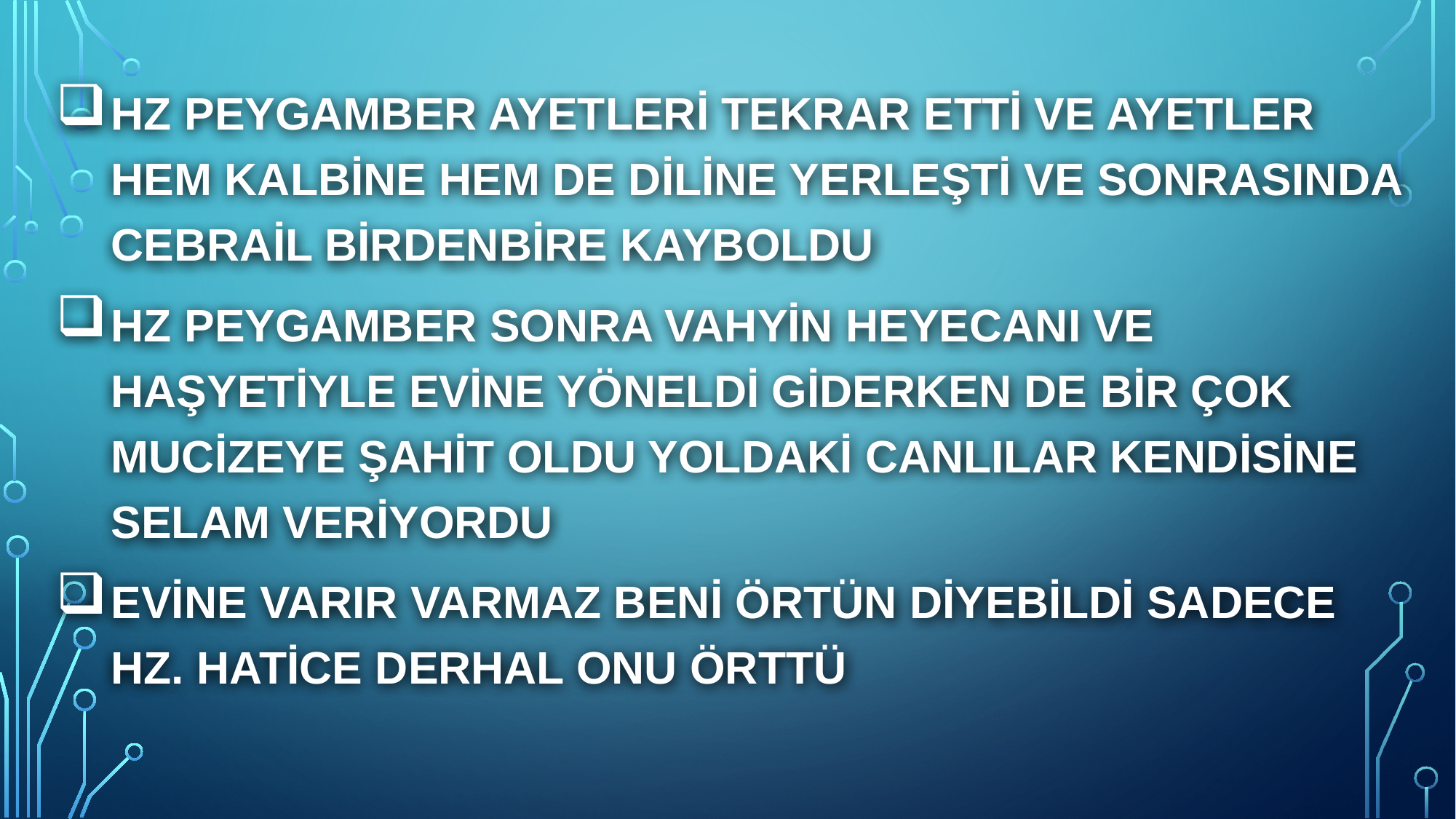

Hz peygamber ayetleri tekrar etti ve ayetler hem kalbine hem de diline yerleşti ve sonrasında Cebrail birdenbire kayboldu
Hz peygamber sonra vahyin heyecanı ve haşyetiyle evine yöneldi giderken de bir çok mucizeye şahit oldu yoldaki canlılar kendisine selam veriyordu
Evine varır varmaz beni örtün diyebildi sadece Hz. Hatice derhal onu örttü